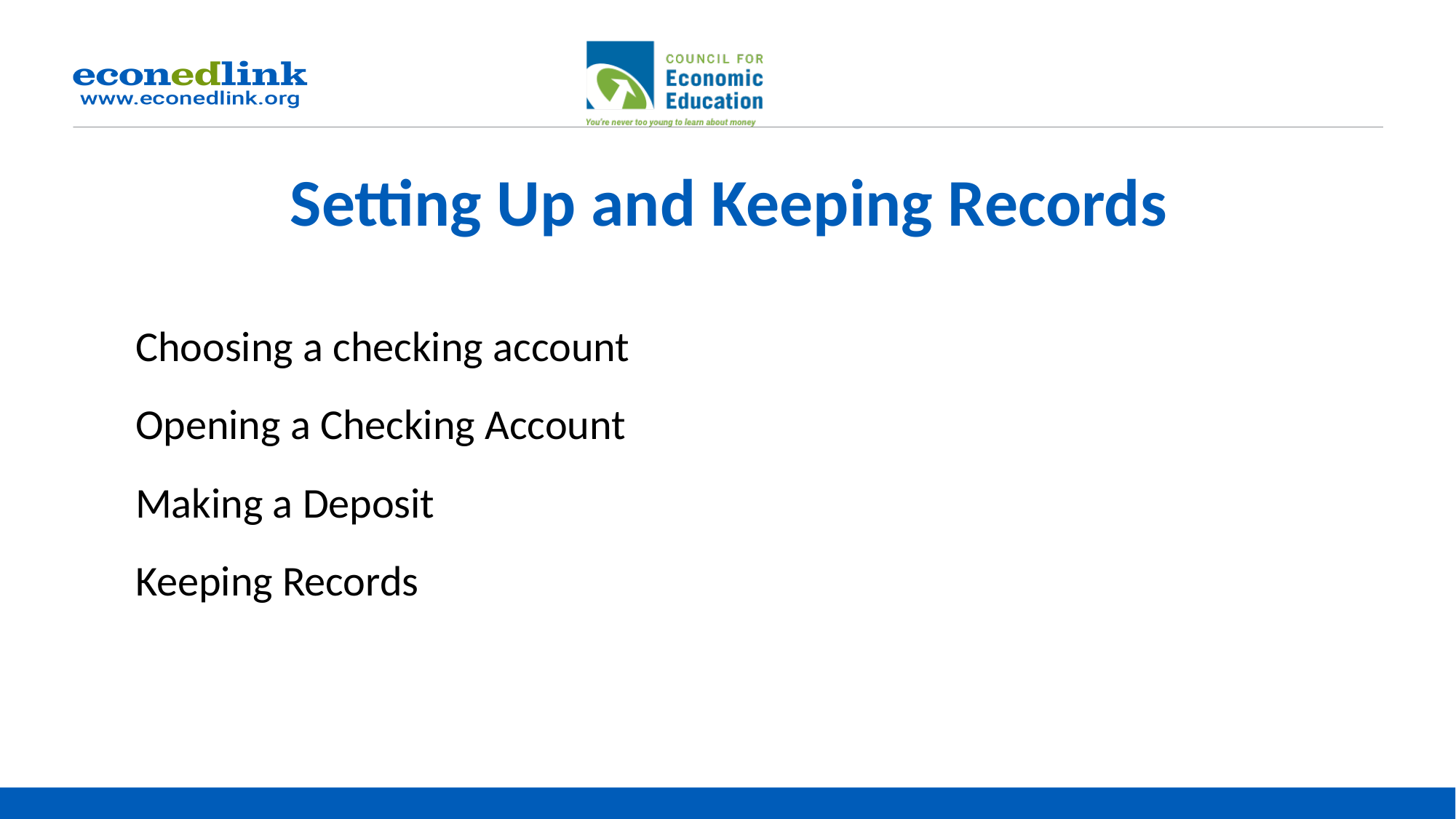

# Setting Up and Keeping Records
Choosing a checking account
Opening a Checking Account
Making a Deposit
Keeping Records